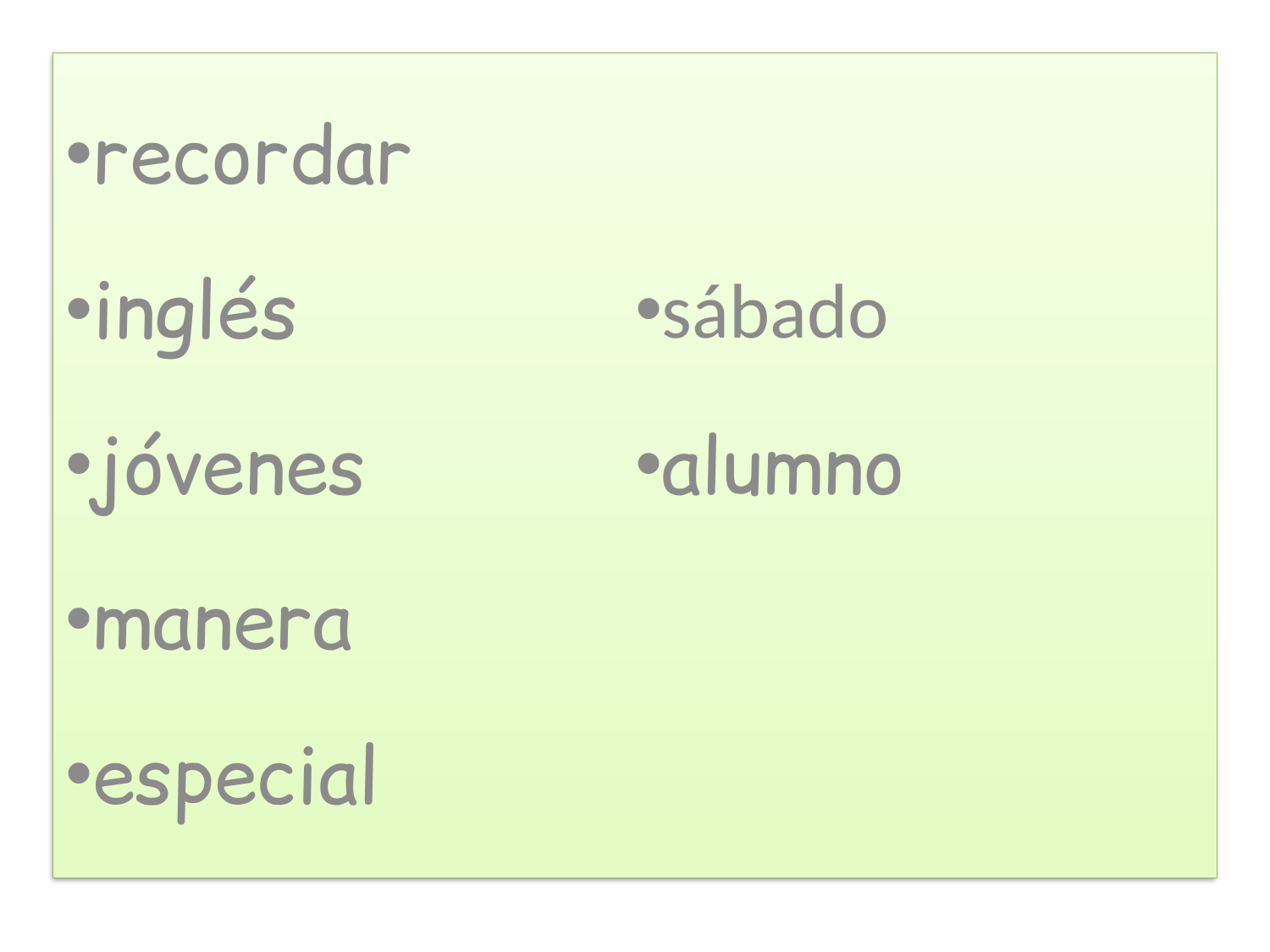

#
recordar
inglés
jóvenes
manera
especial

sábado
alumno